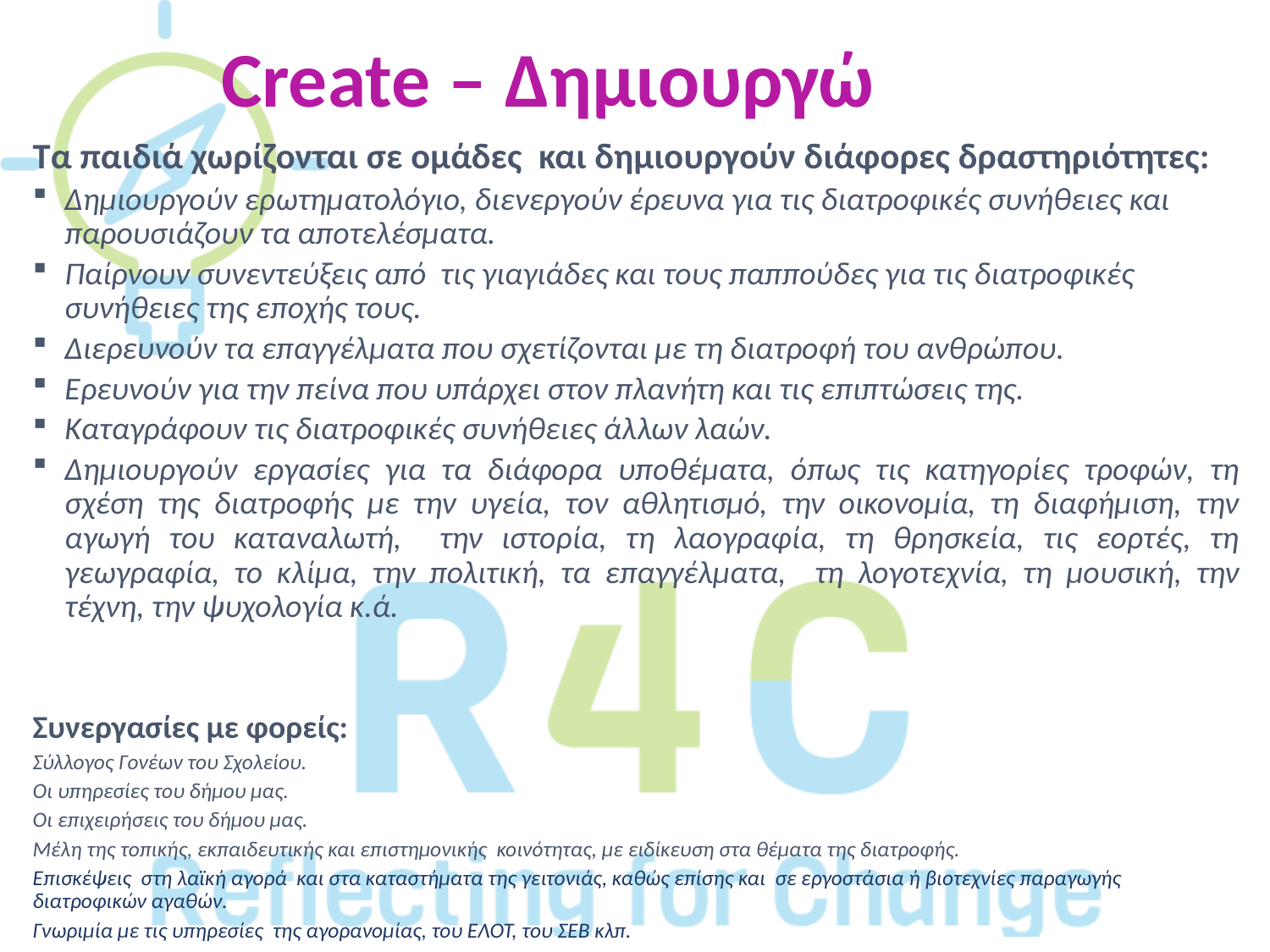

# Create – Δημιουργώ

Τα παιδιά χωρίζονται σε ομάδες  και δημιουργούν διάφορες δραστηριότητες:
Δημιουργούν ερωτηματολόγιο, διενεργούν έρευνα για τις διατροφικές συνήθειες και παρουσιάζουν τα αποτελέσματα.
Παίρνουν συνεντεύξεις από  τις γιαγιάδες και τους παππούδες για τις διατροφικές συνήθειες της εποχής τους.
Διερευνούν τα επαγγέλματα που σχετίζονται με τη διατροφή του ανθρώπου.
Ερευνούν για την πείνα που υπάρχει στον πλανήτη και τις επιπτώσεις της.
Καταγράφουν τις διατροφικές συνήθειες άλλων λαών.
Δημιουργούν εργασίες για τα διάφορα υποθέματα, όπως τις κατηγορίες τροφών, τη σχέση της διατροφής με την υγεία, τον αθλητισμό, την οικονομία, τη διαφήμιση, την αγωγή του καταναλωτή,  την ιστορία, τη λαογραφία, τη θρησκεία, τις εορτές, τη γεωγραφία, το κλίμα, την πολιτική, τα επαγγέλματα,  τη λογοτεχνία, τη μουσική, την τέχνη, την ψυχολογία κ.ά.

Συνεργασίες με φορείς:
Σύλλογος Γονέων του Σχολείου.
Οι υπηρεσίες του δήμου μας.
Οι επιχειρήσεις του δήμου μας.
Μέλη της τοπικής, εκπαιδευτικής και επιστημονικής  κοινότητας, με ειδίκευση στα θέματα της διατροφής.
Επισκέψεις  στη λαϊκή αγορά  και στα καταστήματα της γειτονιάς, καθώς επίσης και  σε εργοστάσια ή βιοτεχνίες παραγωγής διατροφικών αγαθών.
Γνωριμία με τις υπηρεσίες  της αγορανομίας, του ΕΛΟΤ, του ΣΕΒ κλπ.